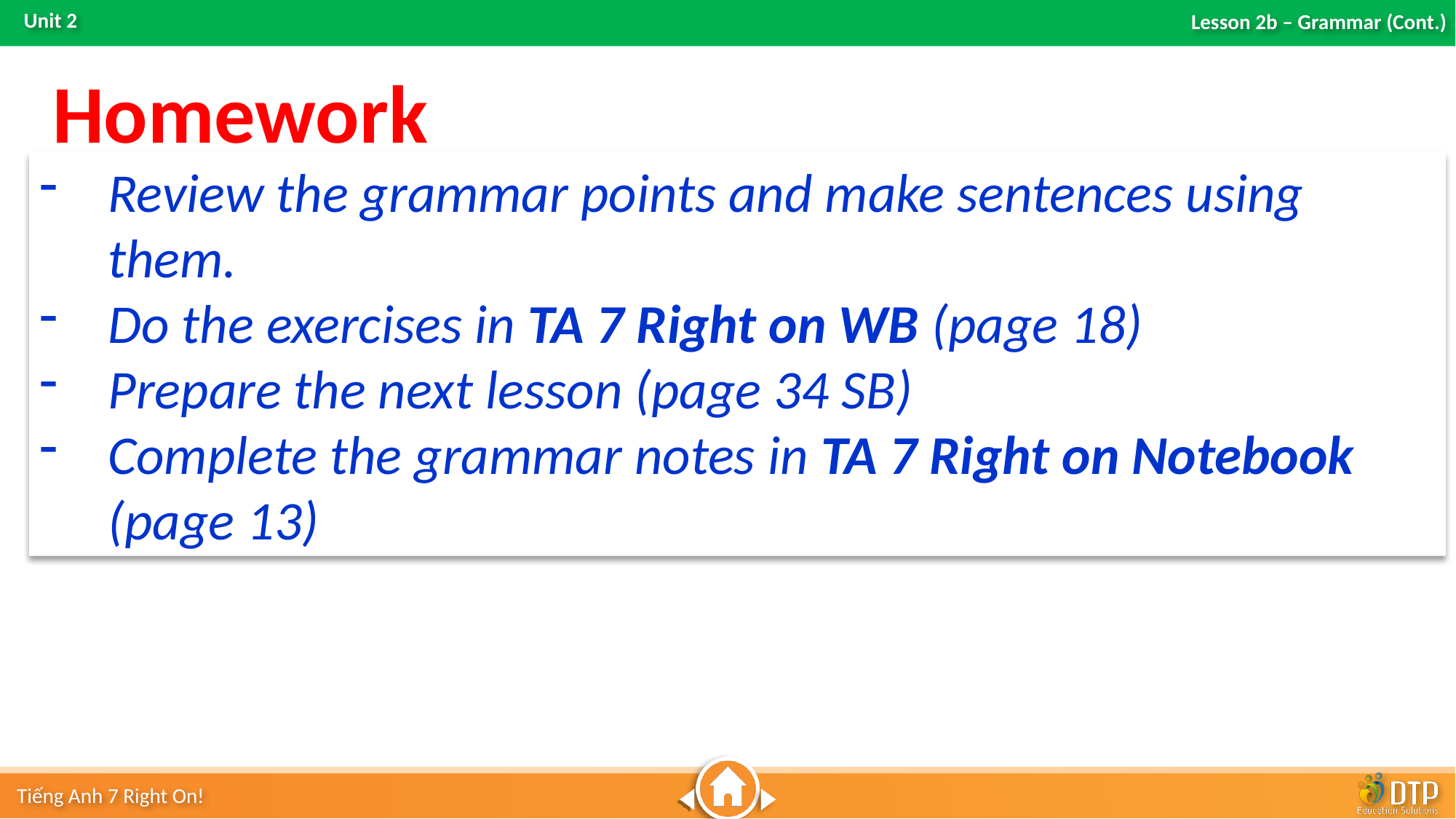

Homework
Review the grammar points and make sentences using them.
Do the exercises in TA 7 Right on WB (page 18)
Prepare the next lesson (page 34 SB)
Complete the grammar notes in TA 7 Right on Notebook (page 13)